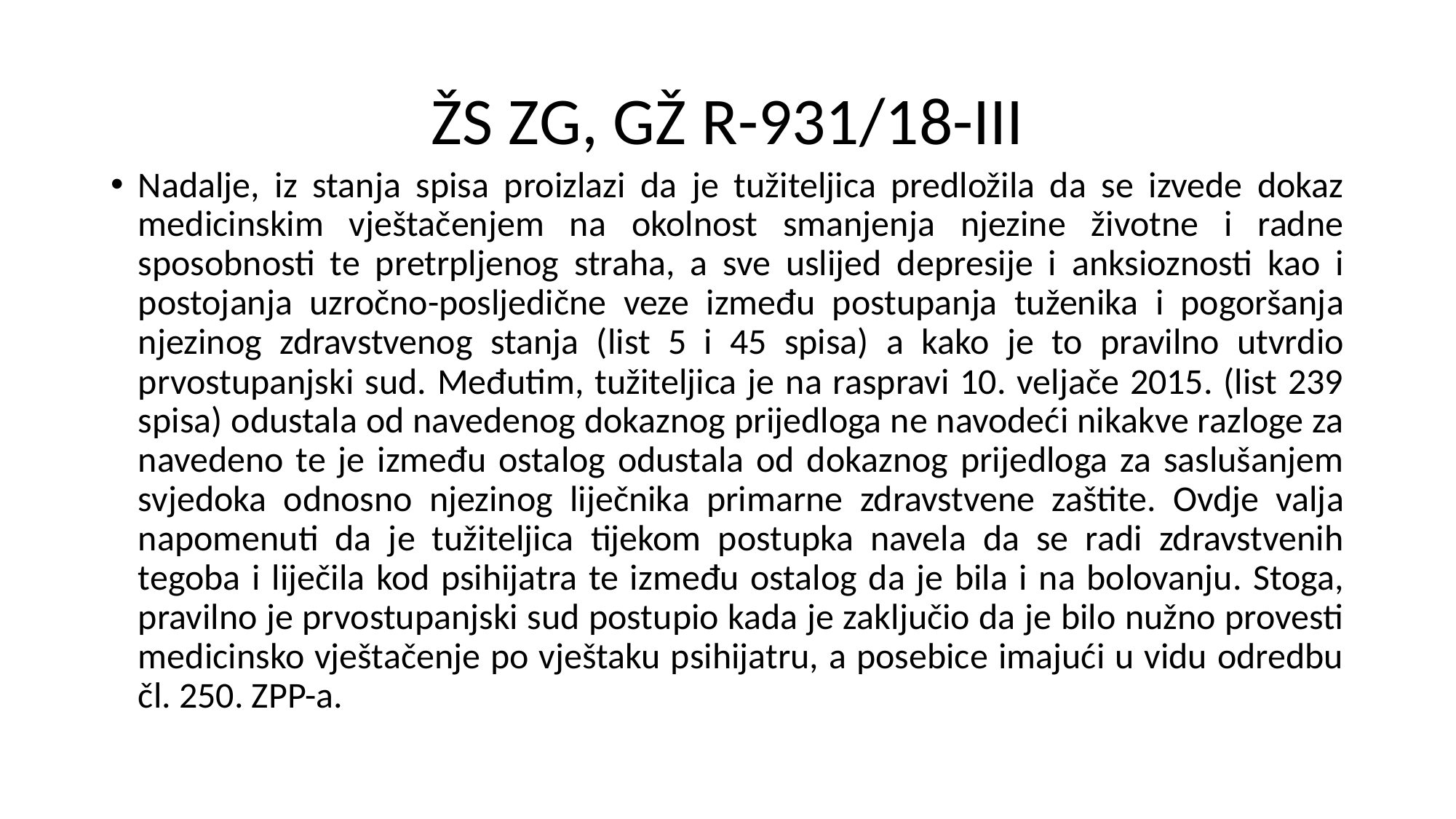

# ŽS ZG, GŽ R-931/18-III
Nadalje, iz stanja spisa proizlazi da je tužiteljica predložila da se izvede dokaz medicinskim vještačenjem na okolnost smanjenja njezine životne i radne sposobnosti te pretrpljenog straha, a sve uslijed depresije i anksioznosti kao i postojanja uzročno-posljedične veze između postupanja tuženika i pogoršanja njezinog zdravstvenog stanja (list 5 i 45 spisa) a kako je to pravilno utvrdio prvostupanjski sud. Međutim, tužiteljica je na raspravi 10. veljače 2015. (list 239 spisa) odustala od navedenog dokaznog prijedloga ne navodeći nikakve razloge za navedeno te je između ostalog odustala od dokaznog prijedloga za saslušanjem svjedoka odnosno njezinog liječnika primarne zdravstvene zaštite. Ovdje valja napomenuti da je tužiteljica tijekom postupka navela da se radi zdravstvenih tegoba i liječila kod psihijatra te između ostalog da je bila i na bolovanju. Stoga, pravilno je prvostupanjski sud postupio kada je zaključio da je bilo nužno provesti medicinsko vještačenje po vještaku psihijatru, a posebice imajući u vidu odredbu čl. 250. ZPP-a.